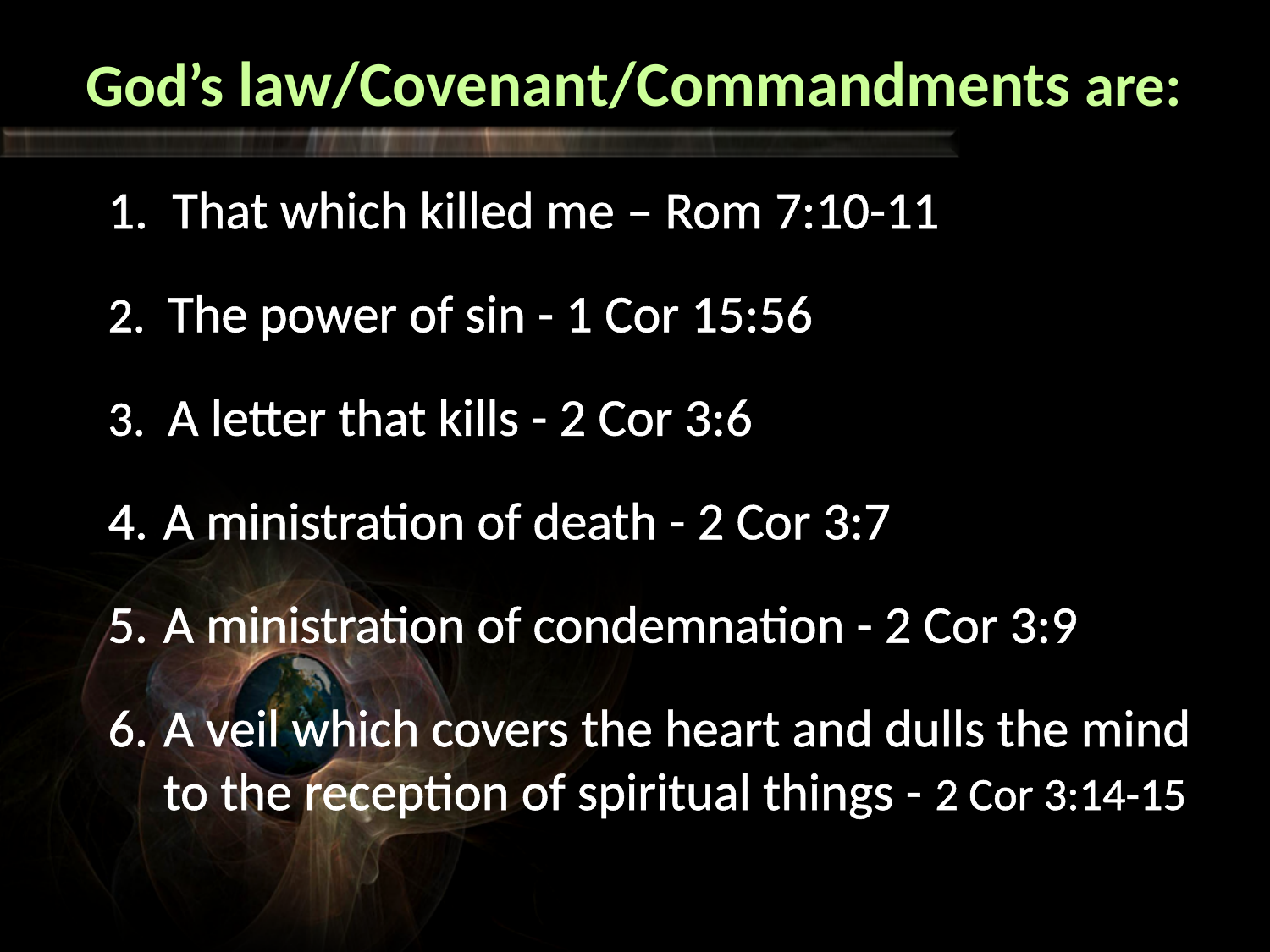

# God’s law/Covenant/Commandments are:
1.  That which killed me – Rom 7:10-11

2.  The power of sin - 1 Cor 15:56

3.  A letter that kills - 2 Cor 3:6

A ministration of death - 2 Cor 3:7

A ministration of condemnation - 2 Cor 3:9

A veil which covers the heart and dulls the mind to the reception of spiritual things - 2 Cor 3:14-15